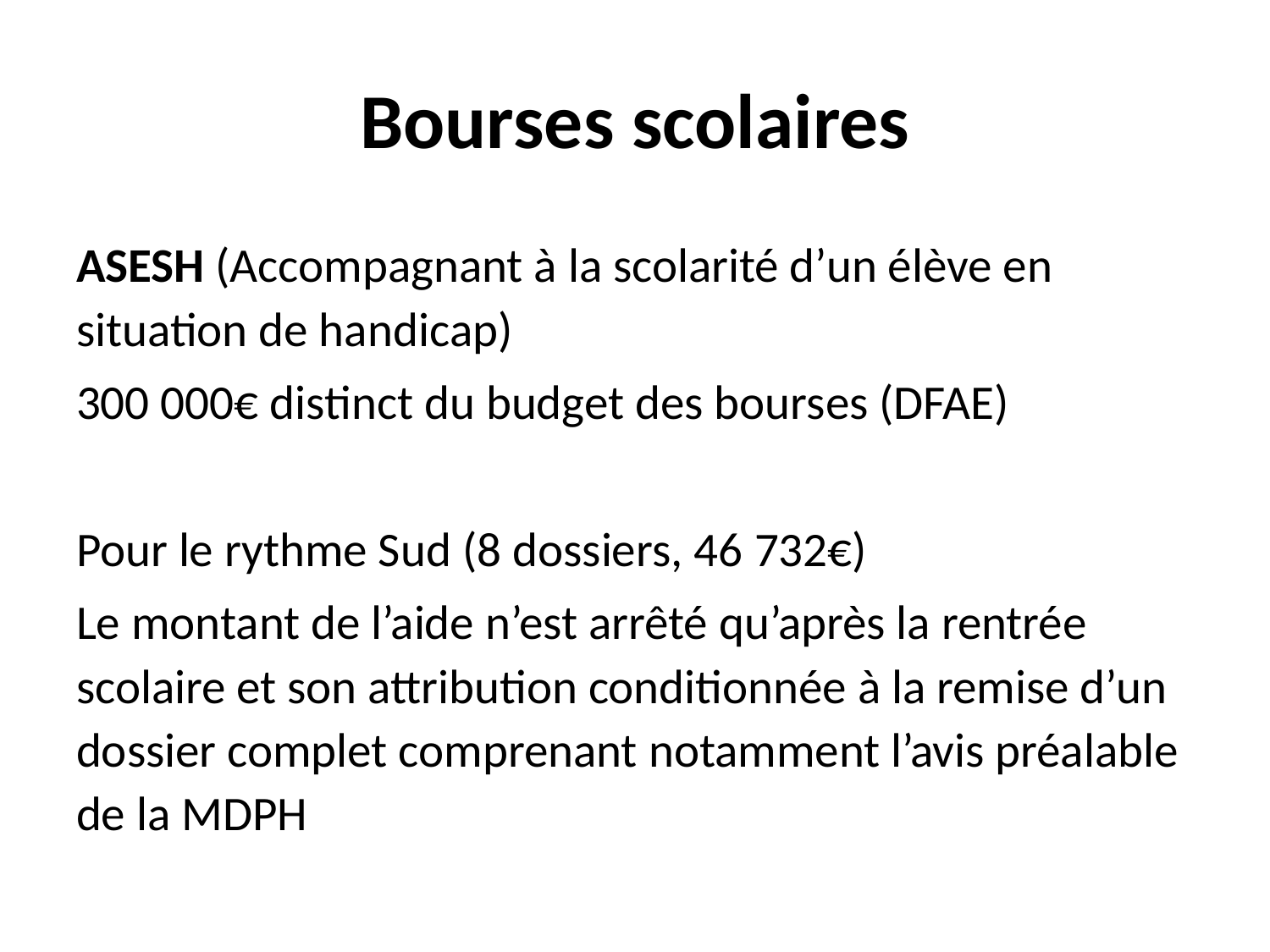

# Bourses scolaires
ASESH (Accompagnant à la scolarité d’un élève en situation de handicap)
300 000€ distinct du budget des bourses (DFAE)

Pour le rythme Sud (8 dossiers, 46 732€)
Le montant de l’aide n’est arrêté qu’après la rentrée scolaire et son attribution conditionnée à la remise d’un dossier complet comprenant notamment l’avis préalable de la MDPH